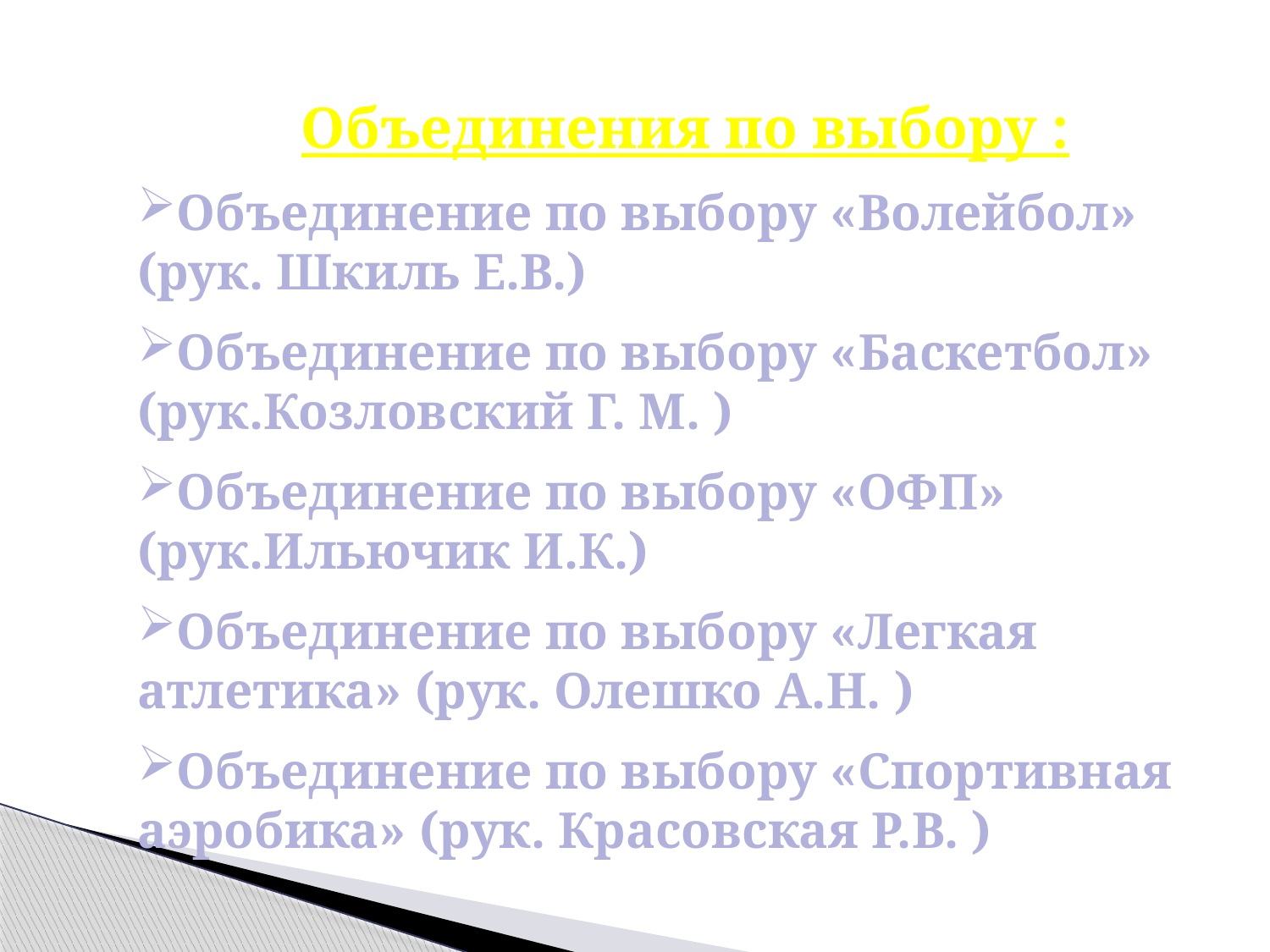

Объединения по выбору :
Объединение по выбору «Волейбол»
(рук. Шкиль Е.В.)
Объединение по выбору «Баскетбол» (рук.Козловский Г. М. )
Объединение по выбору «ОФП» (рук.Ильючик И.К.)
Объединение по выбору «Легкая атлетика» (рук. Олешко А.Н. )
Объединение по выбору «Спортивная аэробика» (рук. Красовская Р.В. )